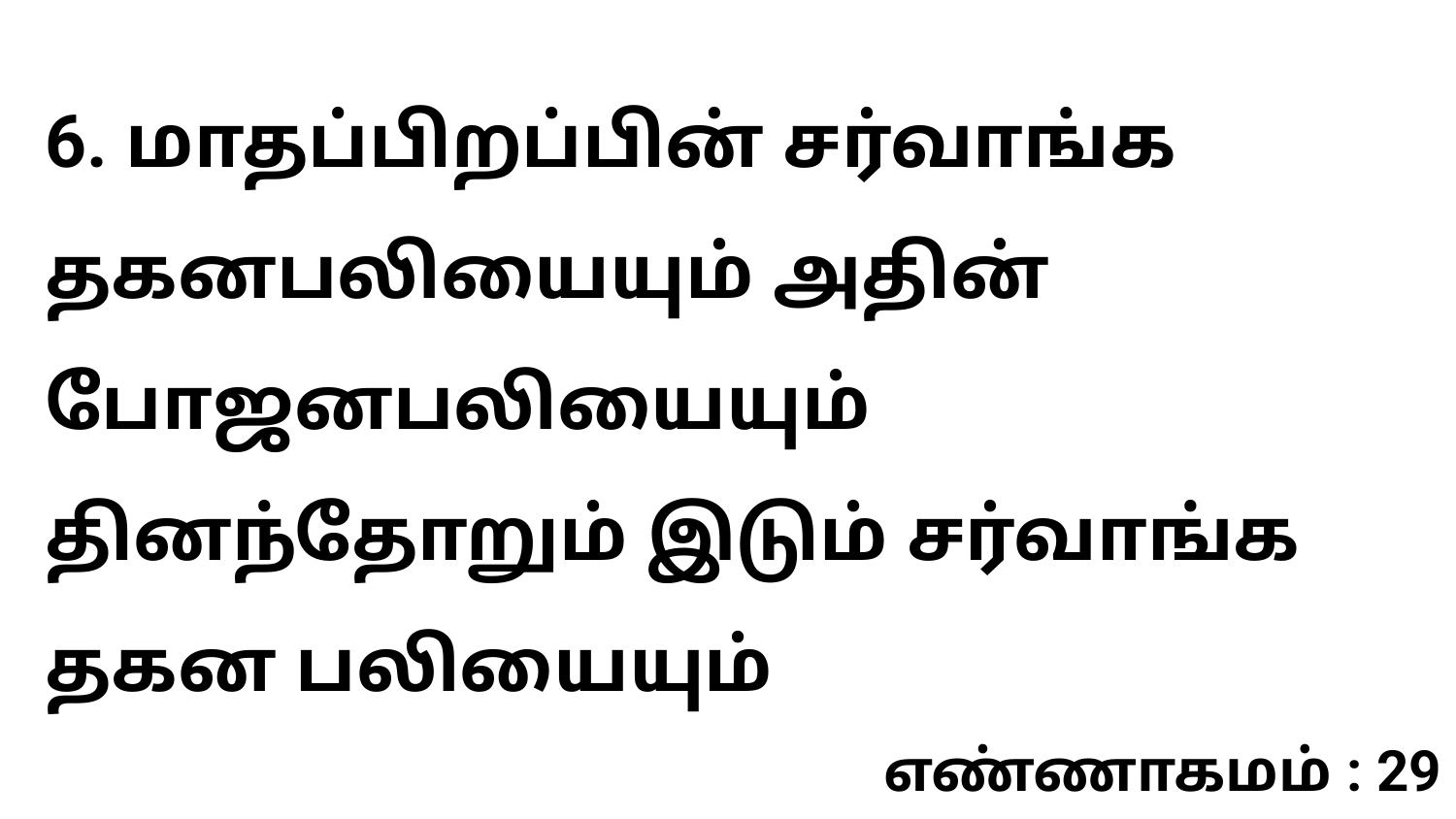

6. மாதப்பிறப்பின் சர்வாங்க தகனபலியையும் அதின் போஜனபலியையும் தினந்தோறும் இடும் சர்வாங்க தகன பலியையும்
எண்ணாகமம் : 29